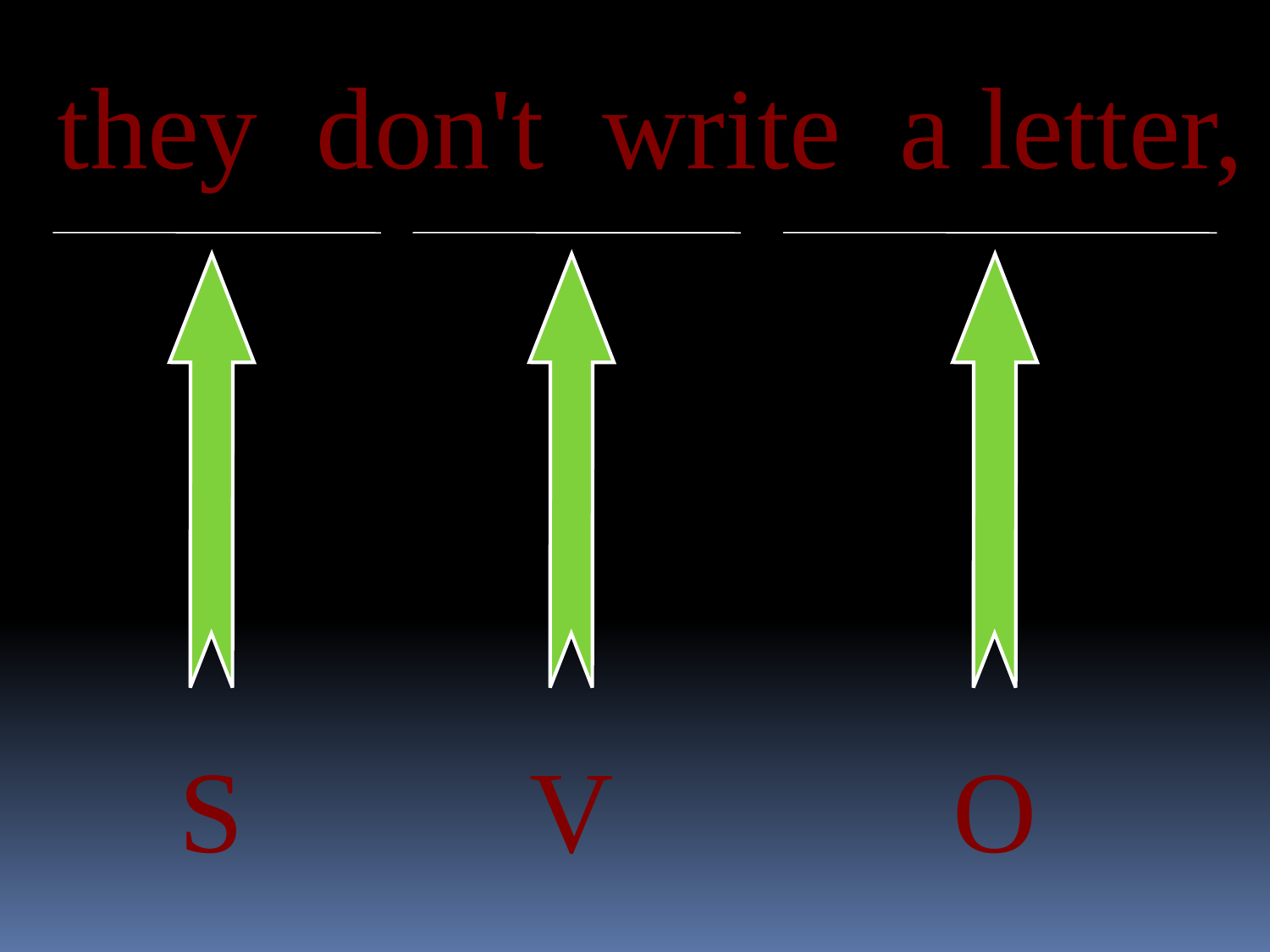

they  don't  write  a letter,

S
V
O